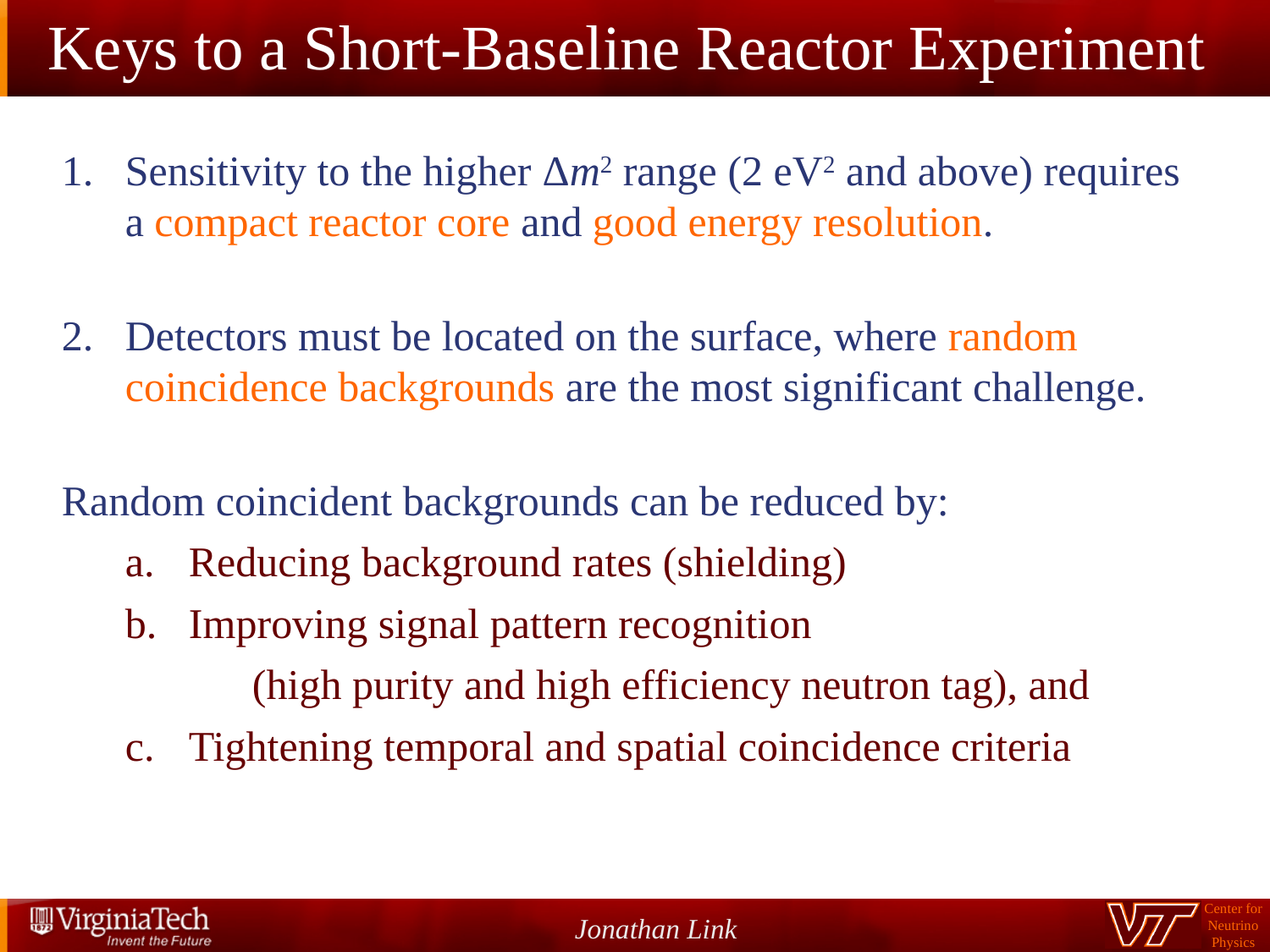

# Keys to a Short-Baseline Reactor Experiment
Sensitivity to the higher Δm2 range (2 eV2 and above) requires a compact reactor core and good energy resolution.
Detectors must be located on the surface, where random coincidence backgrounds are the most significant challenge.
Random coincident backgrounds can be reduced by:
Reducing background rates (shielding)
Improving signal pattern recognition
	(high purity and high efficiency neutron tag), and
Tightening temporal and spatial coincidence criteria
Jonathan Link